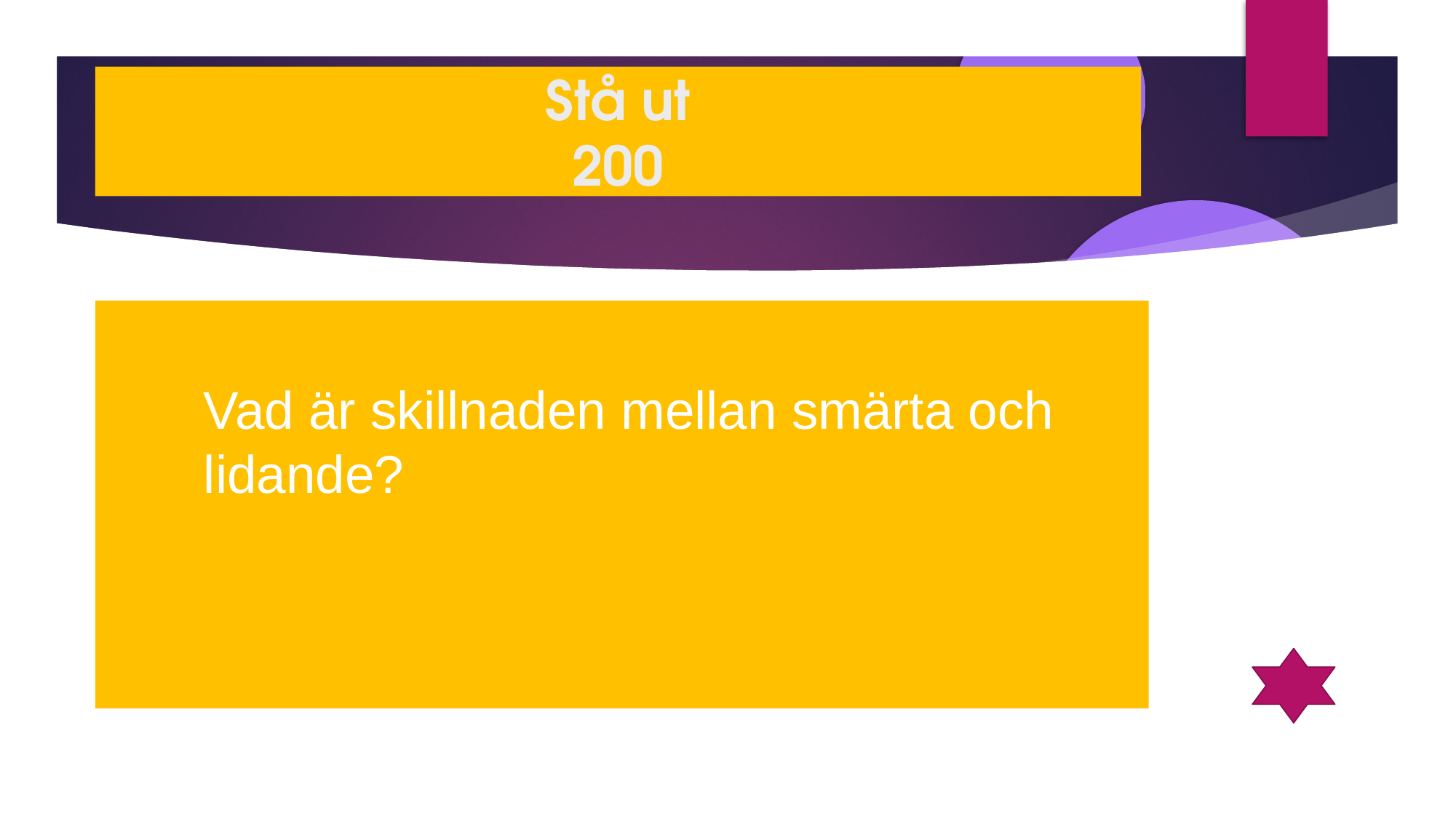

Stå ut
200

Vad är skillnaden mellan smärta och lidande?